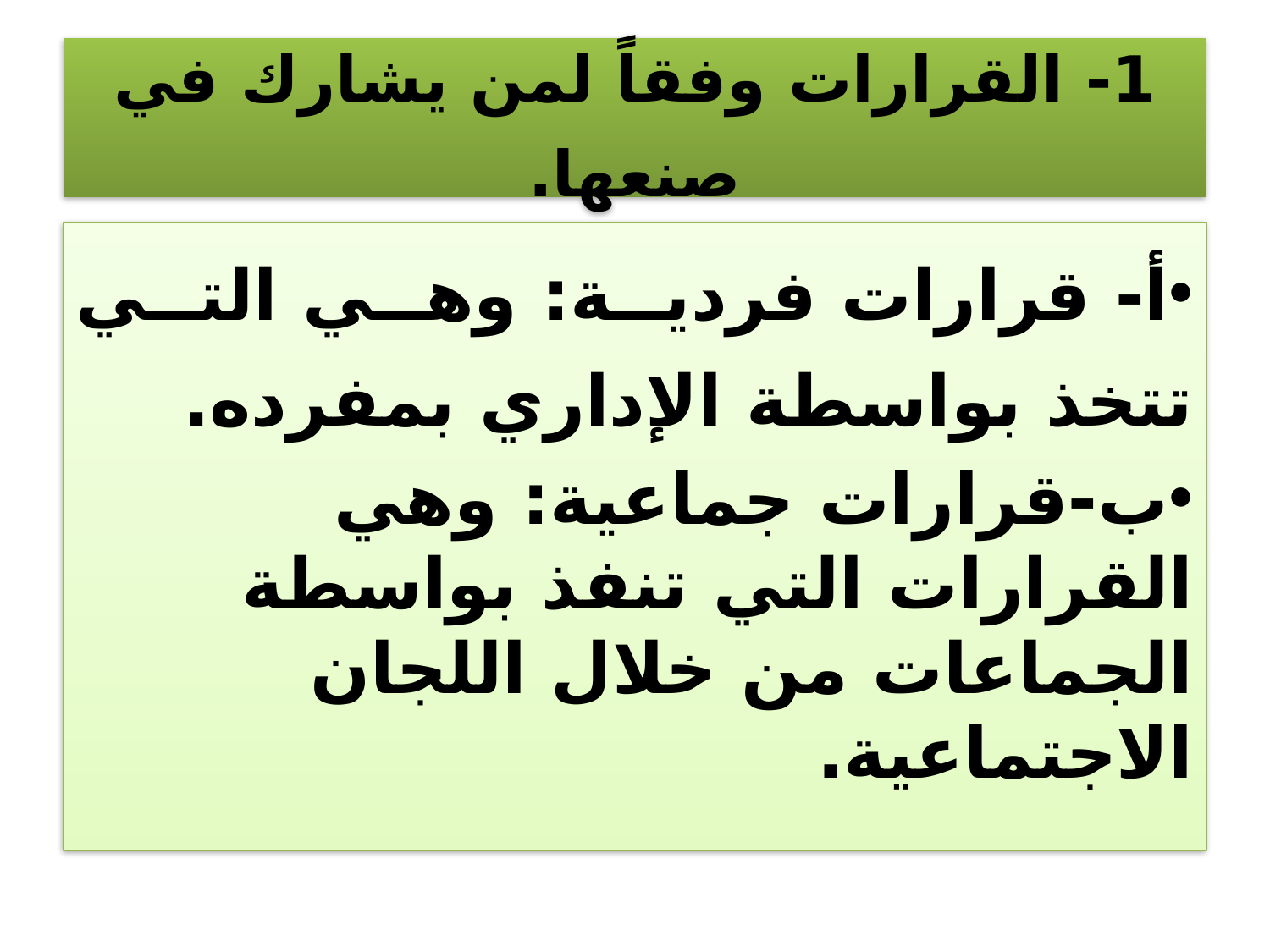

# 1- القرارات وفقاً لمن يشارك في صنعها.
أ- قرارات فردية: وهي التي تتخذ بواسطة الإداري بمفرده.
ب-قرارات جماعية: وهي القرارات التي تنفذ بواسطة الجماعات من خلال اللجان الاجتماعية.